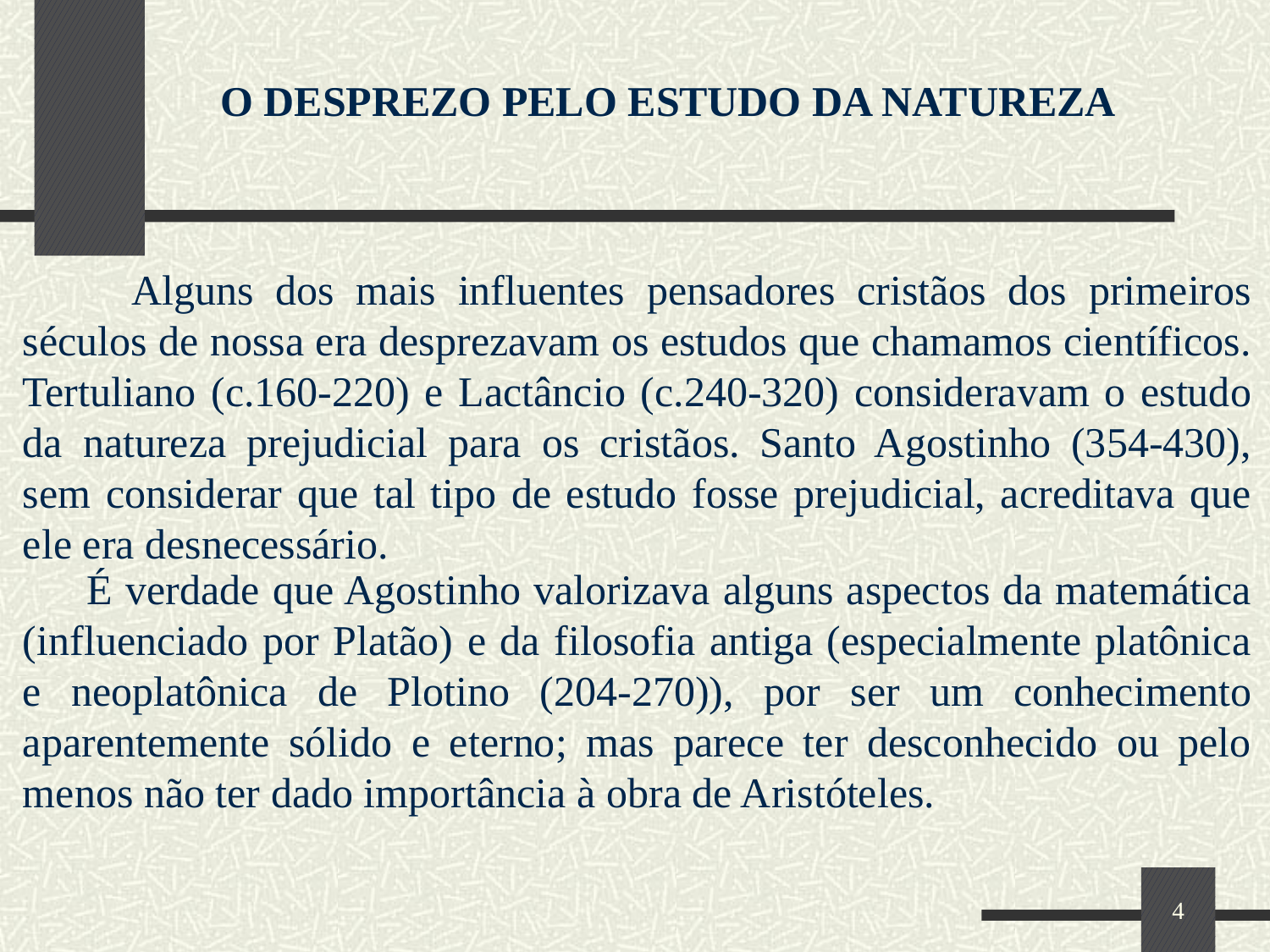

# O DESPREZO PELO ESTUDO DA NATUREZA
     Alguns dos mais influentes pensadores cristãos dos primeiros séculos de nossa era desprezavam os estudos que chamamos científicos. Tertuliano (c.160-220) e Lactâncio (c.240-320) consideravam o estudo da natureza prejudicial para os cristãos. Santo Agostinho (354-430), sem considerar que tal tipo de estudo fosse prejudicial, acreditava que ele era desnecessário.
     É verdade que Agostinho valorizava alguns aspectos da matemática (influenciado por Platão) e da filosofia antiga (especialmente platônica e neoplatônica de Plotino (204-270)), por ser um conhecimento aparentemente sólido e eterno; mas parece ter desconhecido ou pelo menos não ter dado importância à obra de Aristóteles.
4